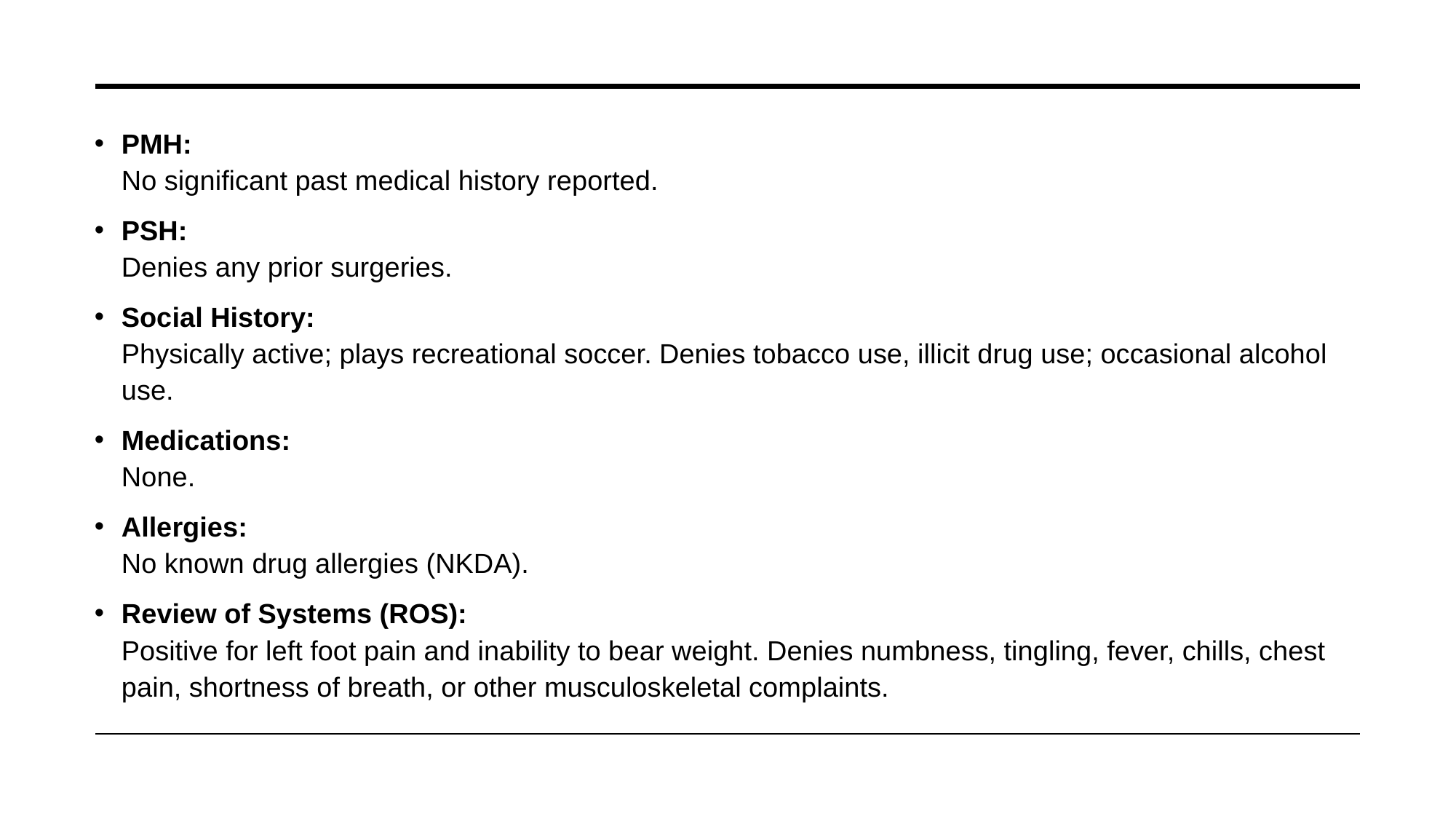

PMH:
No significant past medical history reported.
PSH:
Denies any prior surgeries.
Social History:
Physically active; plays recreational soccer. Denies tobacco use, illicit drug use; occasional alcohol use.
Medications:
None.
Allergies:
No known drug allergies (NKDA).
Review of Systems (ROS):
Positive for left foot pain and inability to bear weight. Denies numbness, tingling, fever, chills, chest pain, shortness of breath, or other musculoskeletal complaints.